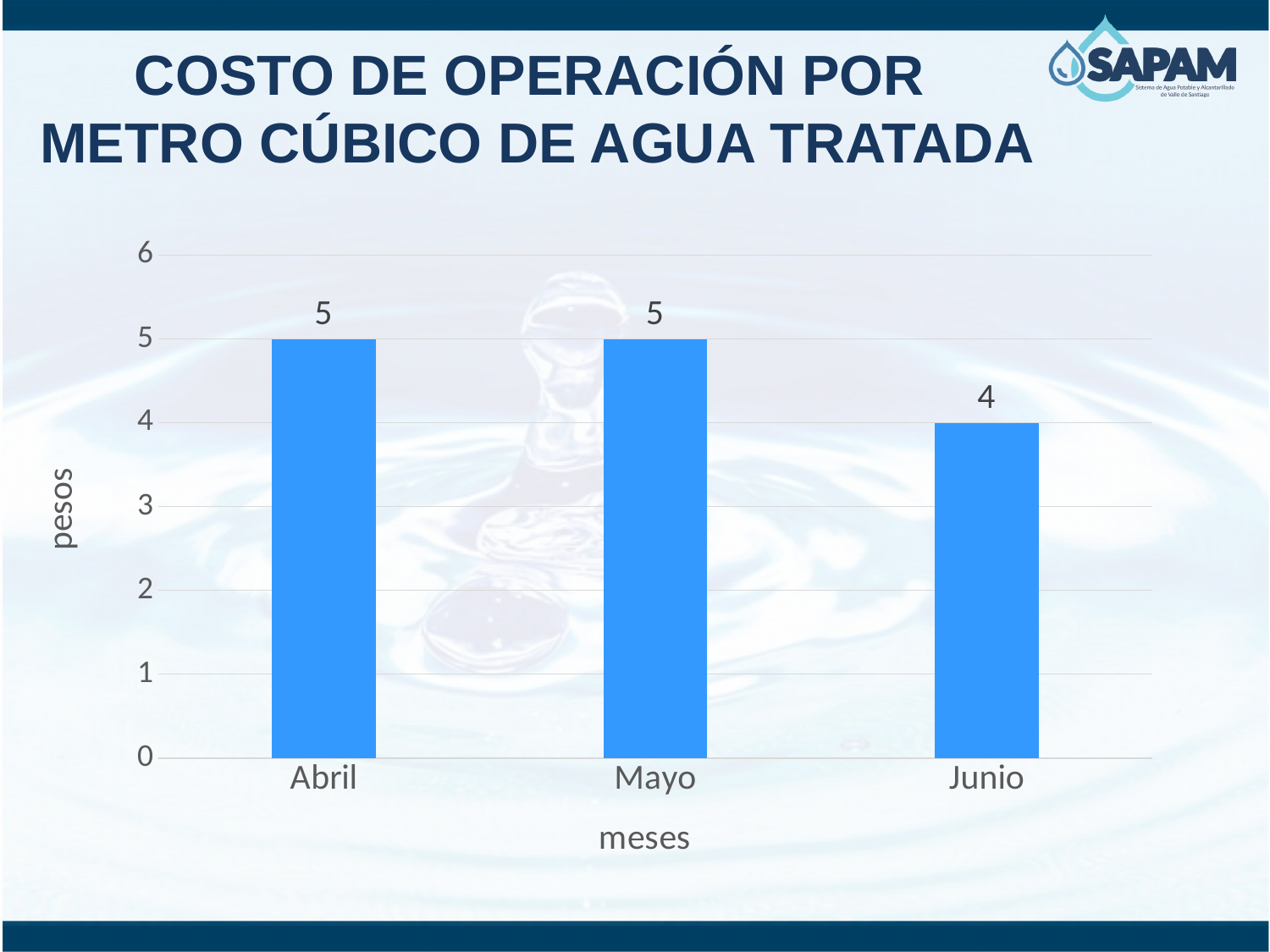

# COSTO DE OPERACIÓN POR METRO CÚBICO DE AGUA TRATADA

### Chart

| Category |  |
|---|---|
| Abril | 5.0 |
| Mayo | 5.0 |
| Junio | 4.0 |